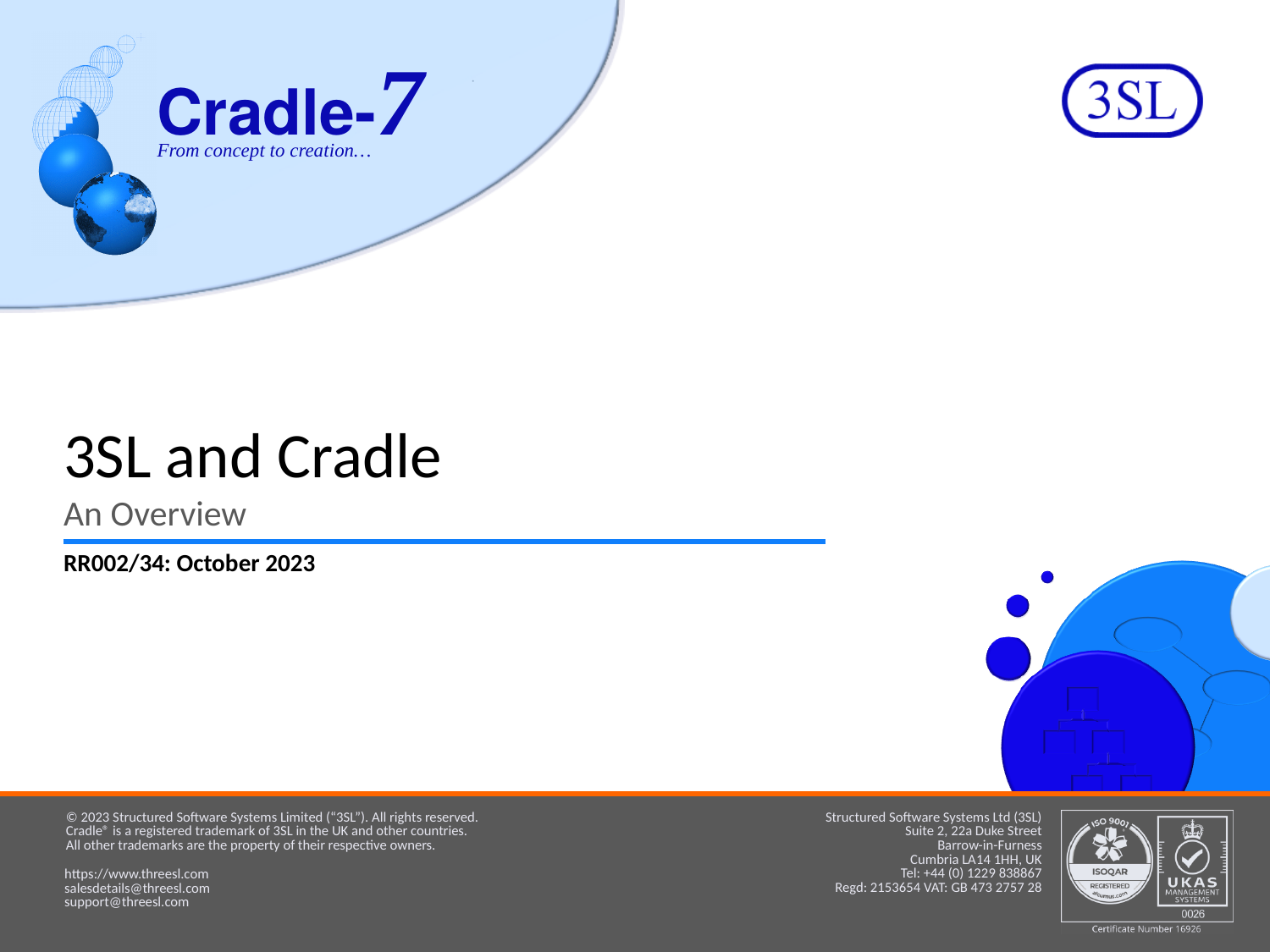

# 3SL and Cradle
An Overview
RR002/34: October 2023